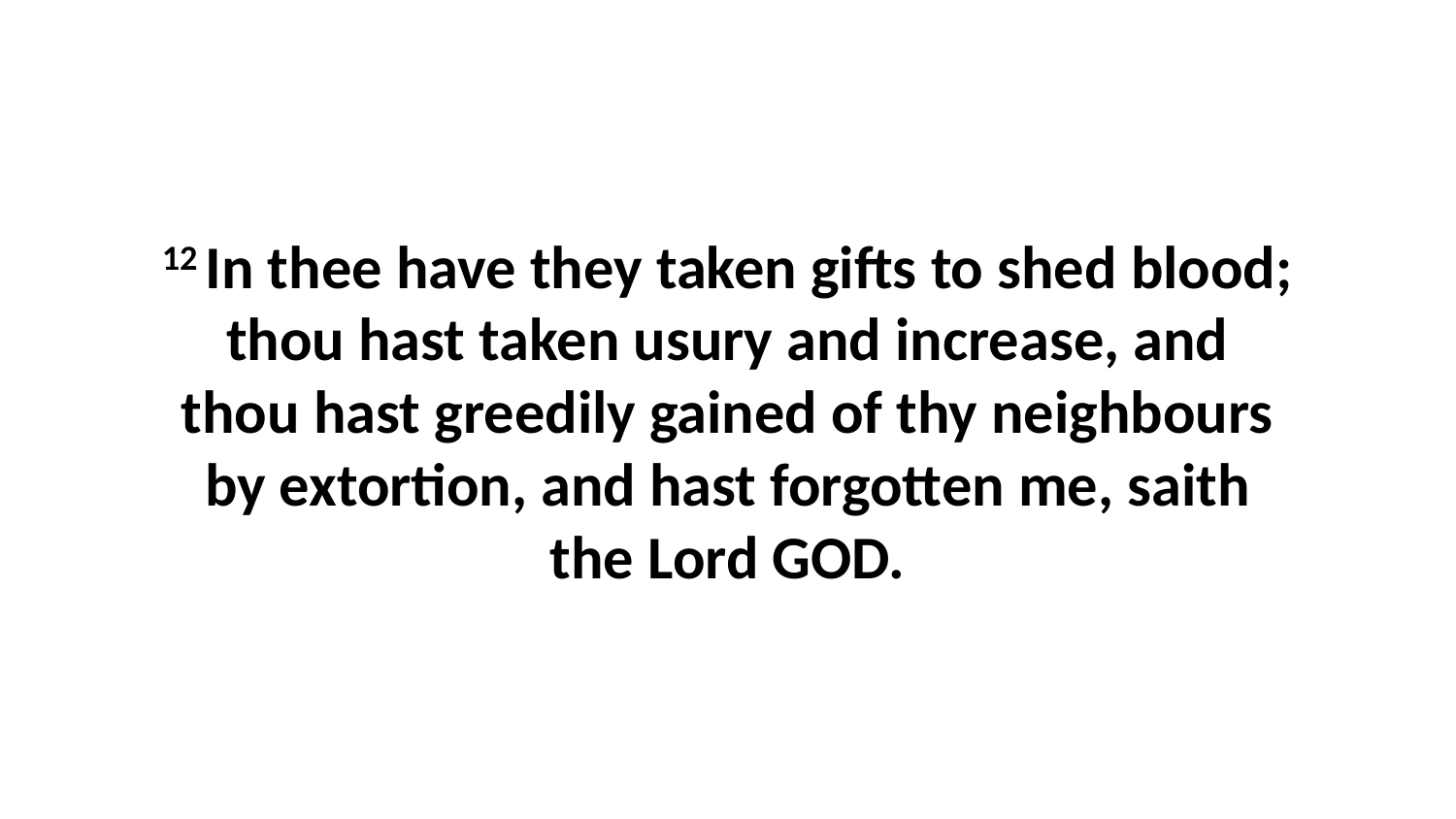

12 In thee have they taken gifts to shed blood; thou hast taken usury and increase, and thou hast greedily gained of thy neighbours by extortion, and hast forgotten me, saith the Lord GOD.